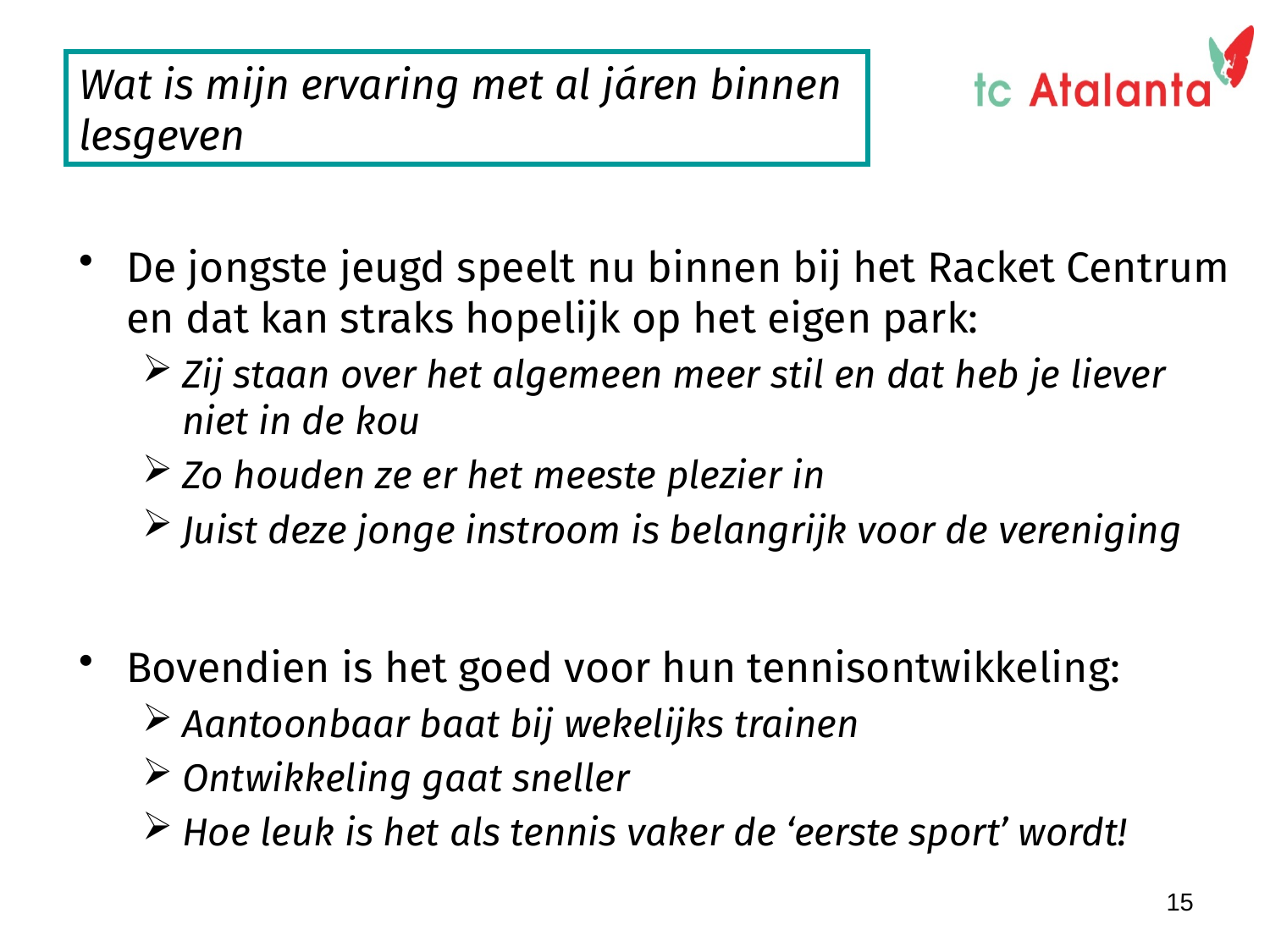

# Wat is mijn ervaring met al járen binnen lesgeven
De jongste jeugd speelt nu binnen bij het Racket Centrum en dat kan straks hopelijk op het eigen park:
Zij staan over het algemeen meer stil en dat heb je liever niet in de kou
Zo houden ze er het meeste plezier in
Juist deze jonge instroom is belangrijk voor de vereniging

Bovendien is het goed voor hun tennisontwikkeling:
Aantoonbaar baat bij wekelijks trainen
Ontwikkeling gaat sneller
Hoe leuk is het als tennis vaker de ‘eerste sport’ wordt!
15